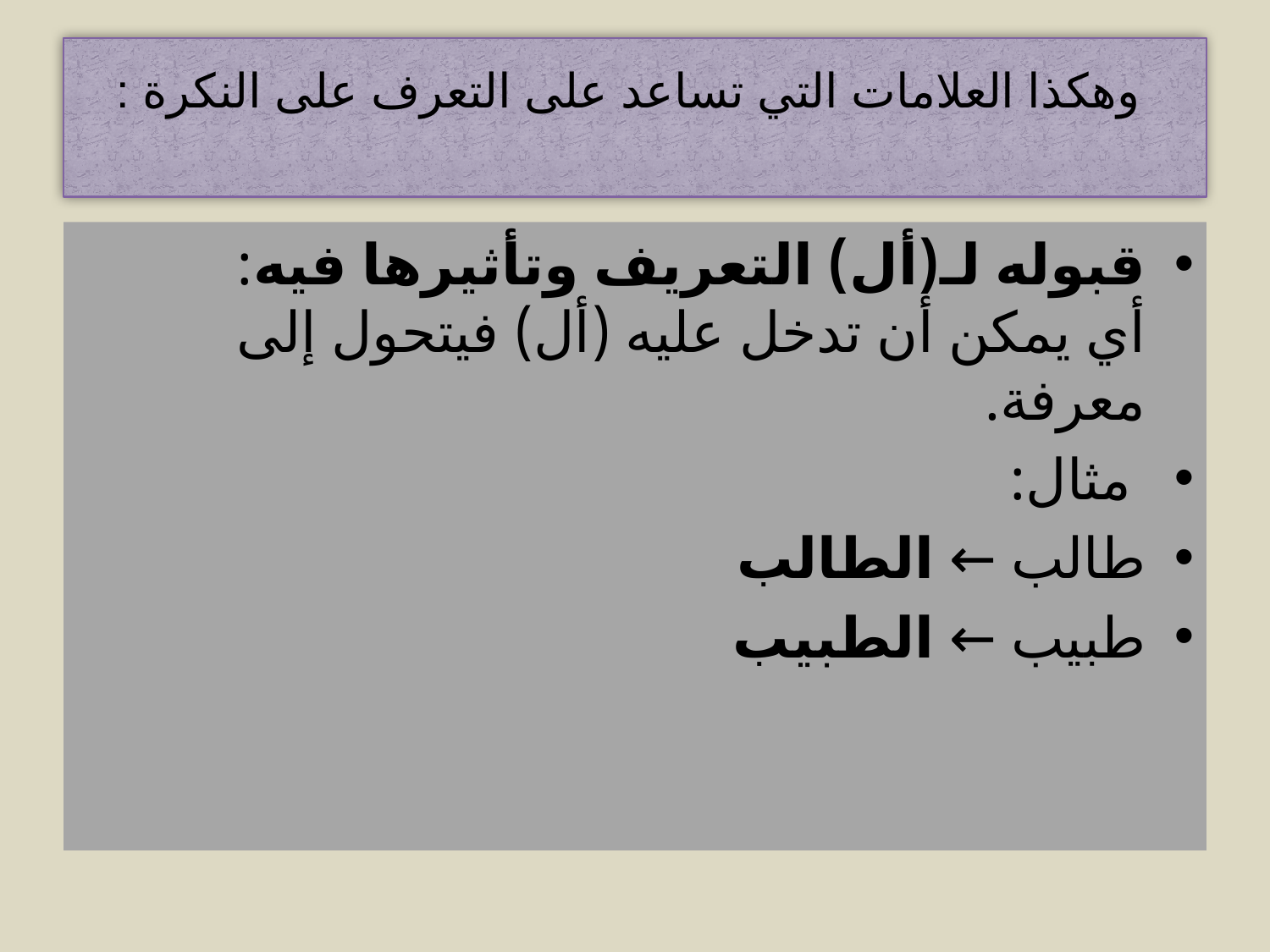

# وهكذا العلامات التي تساعد على التعرف على النكرة :
قبوله لـ(أل) التعريف وتأثيرها فيه:
أي يمكن أن تدخل عليه (أل) فيتحول إلى معرفة.
 مثال:
طالب ← الطالب
طبيب ← الطبيب